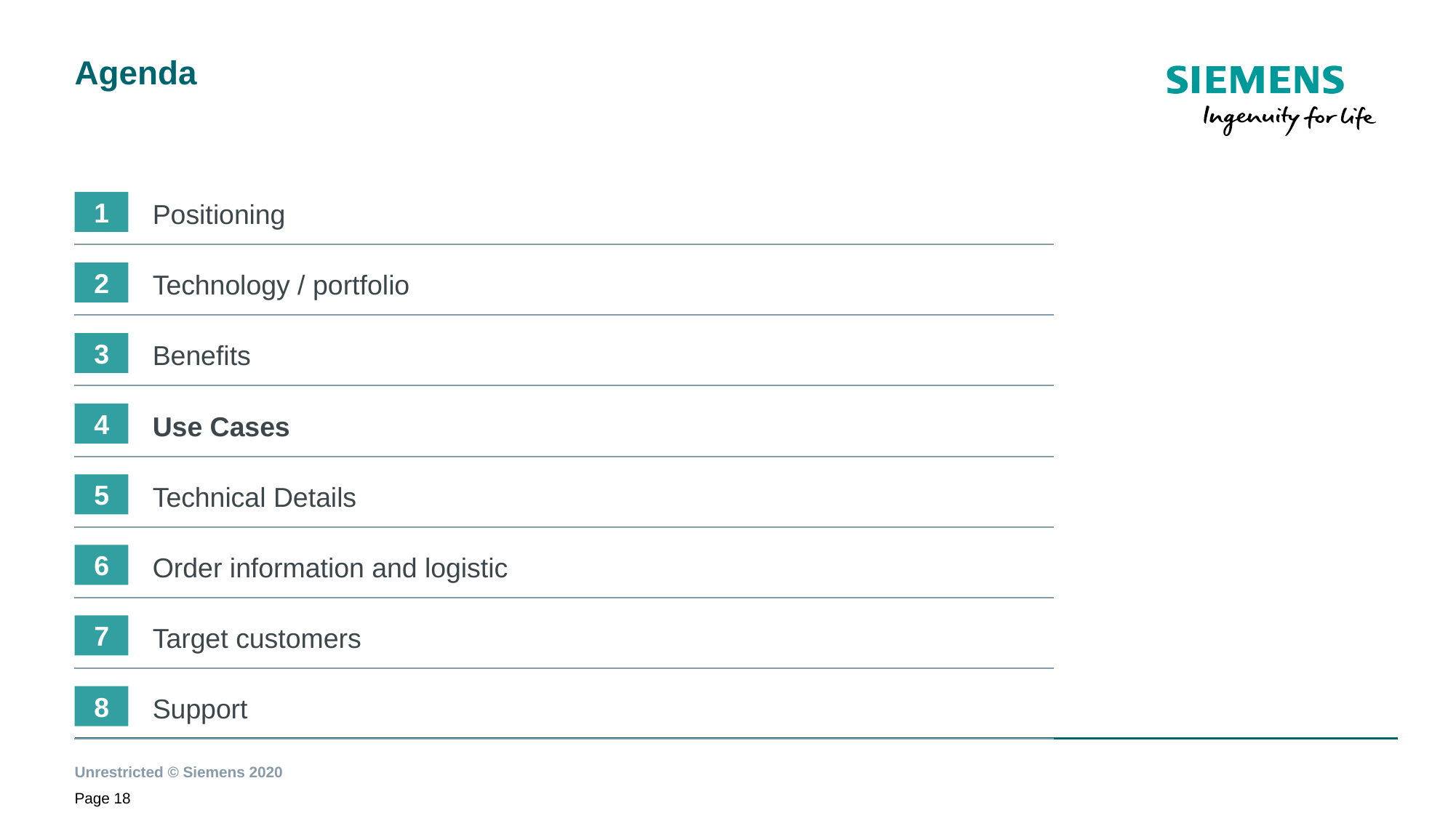

# Agenda
1
Positioning
2
Technology / portfolio
3
Benefits
4
Use Cases
5
Technical Details
6
Order information and logistic
7
Target customers
8
Support